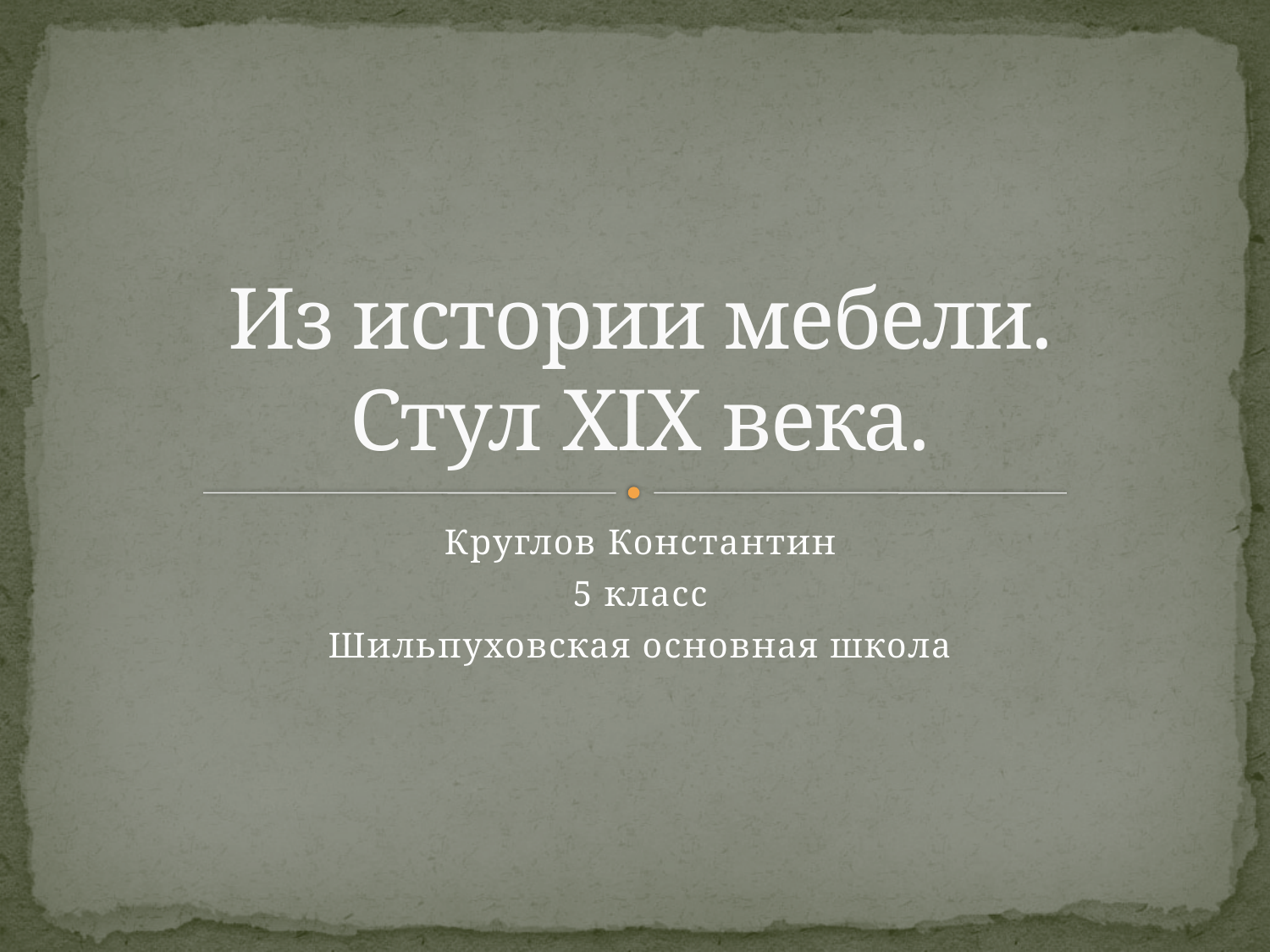

# Из истории мебели. Стул XIX века.
Круглов Константин
5 класс
Шильпуховская основная школа